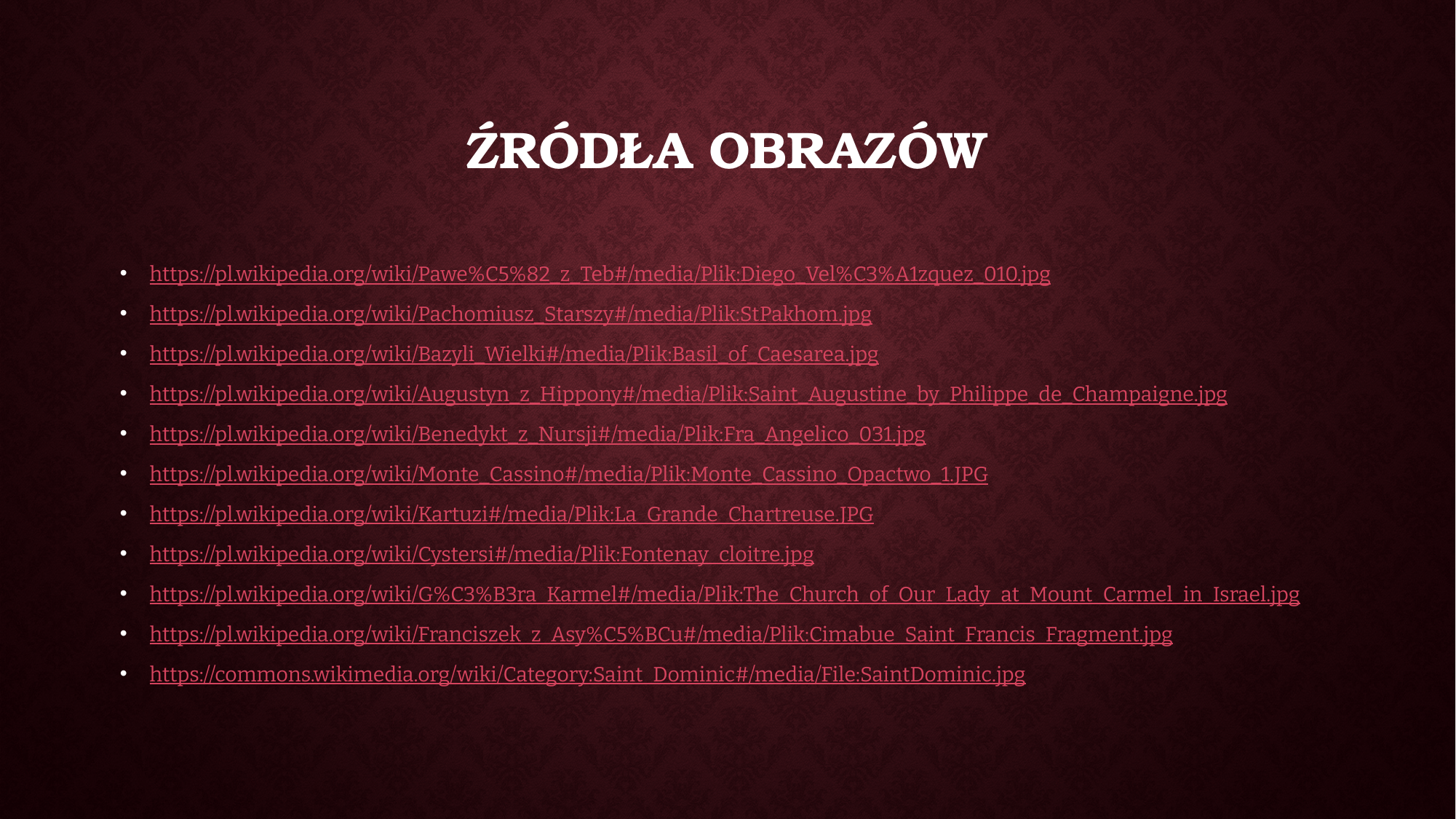

# Źródła obrazów
https://pl.wikipedia.org/wiki/Pawe%C5%82_z_Teb#/media/Plik:Diego_Vel%C3%A1zquez_010.jpg
https://pl.wikipedia.org/wiki/Pachomiusz_Starszy#/media/Plik:StPakhom.jpg
https://pl.wikipedia.org/wiki/Bazyli_Wielki#/media/Plik:Basil_of_Caesarea.jpg
https://pl.wikipedia.org/wiki/Augustyn_z_Hippony#/media/Plik:Saint_Augustine_by_Philippe_de_Champaigne.jpg
https://pl.wikipedia.org/wiki/Benedykt_z_Nursji#/media/Plik:Fra_Angelico_031.jpg
https://pl.wikipedia.org/wiki/Monte_Cassino#/media/Plik:Monte_Cassino_Opactwo_1.JPG
https://pl.wikipedia.org/wiki/Kartuzi#/media/Plik:La_Grande_Chartreuse.JPG
https://pl.wikipedia.org/wiki/Cystersi#/media/Plik:Fontenay_cloitre.jpg
https://pl.wikipedia.org/wiki/G%C3%B3ra_Karmel#/media/Plik:The_Church_of_Our_Lady_at_Mount_Carmel_in_Israel.jpg
https://pl.wikipedia.org/wiki/Franciszek_z_Asy%C5%BCu#/media/Plik:Cimabue_Saint_Francis_Fragment.jpg
https://commons.wikimedia.org/wiki/Category:Saint_Dominic#/media/File:SaintDominic.jpg